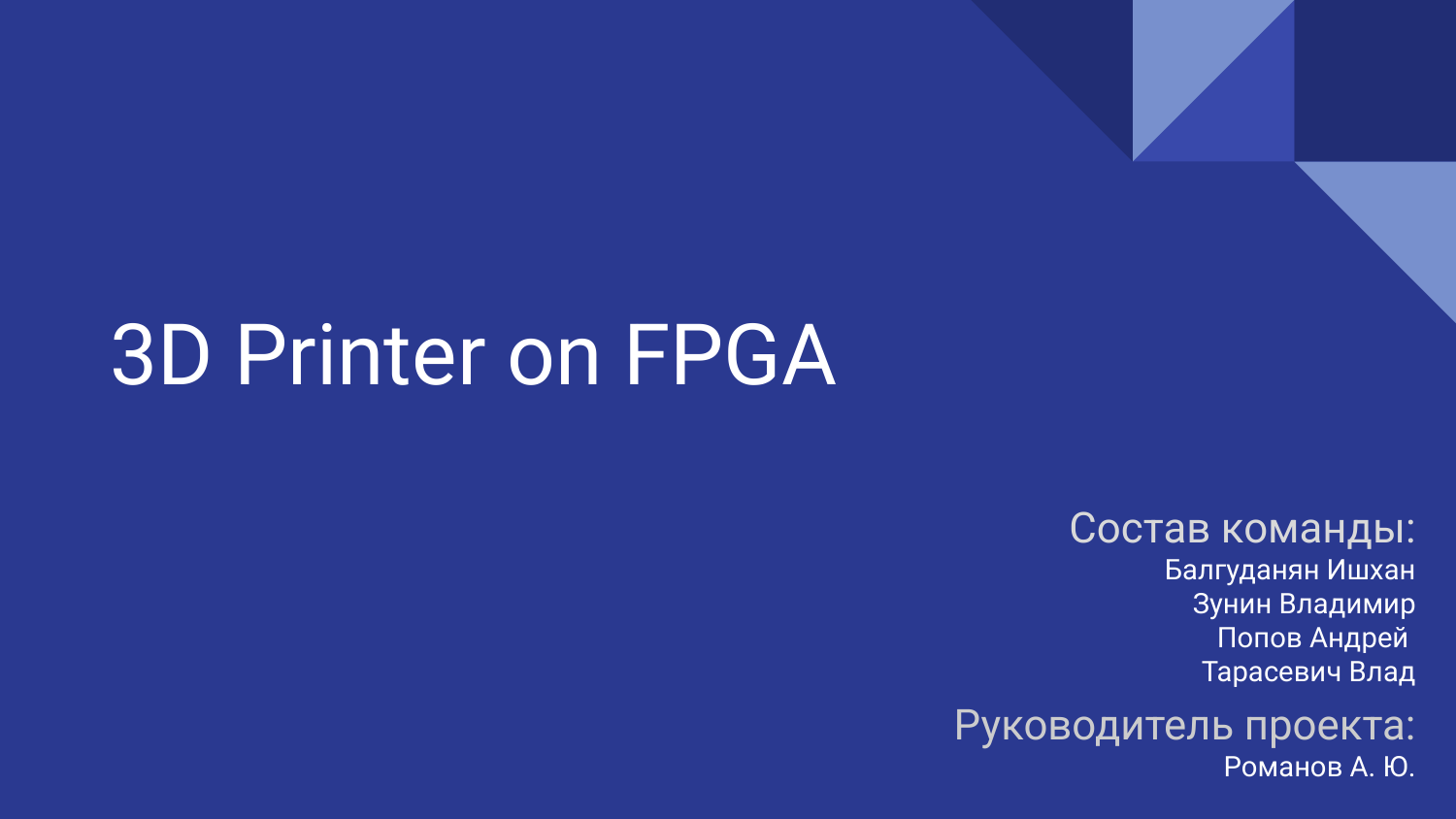

# 3D Printer on FPGA
Состав команды:
Балгуданян Ишхан
Зунин Владимир
Попов Андрей
Тарасевич Влад

Руководитель проекта:
Романов А. Ю.